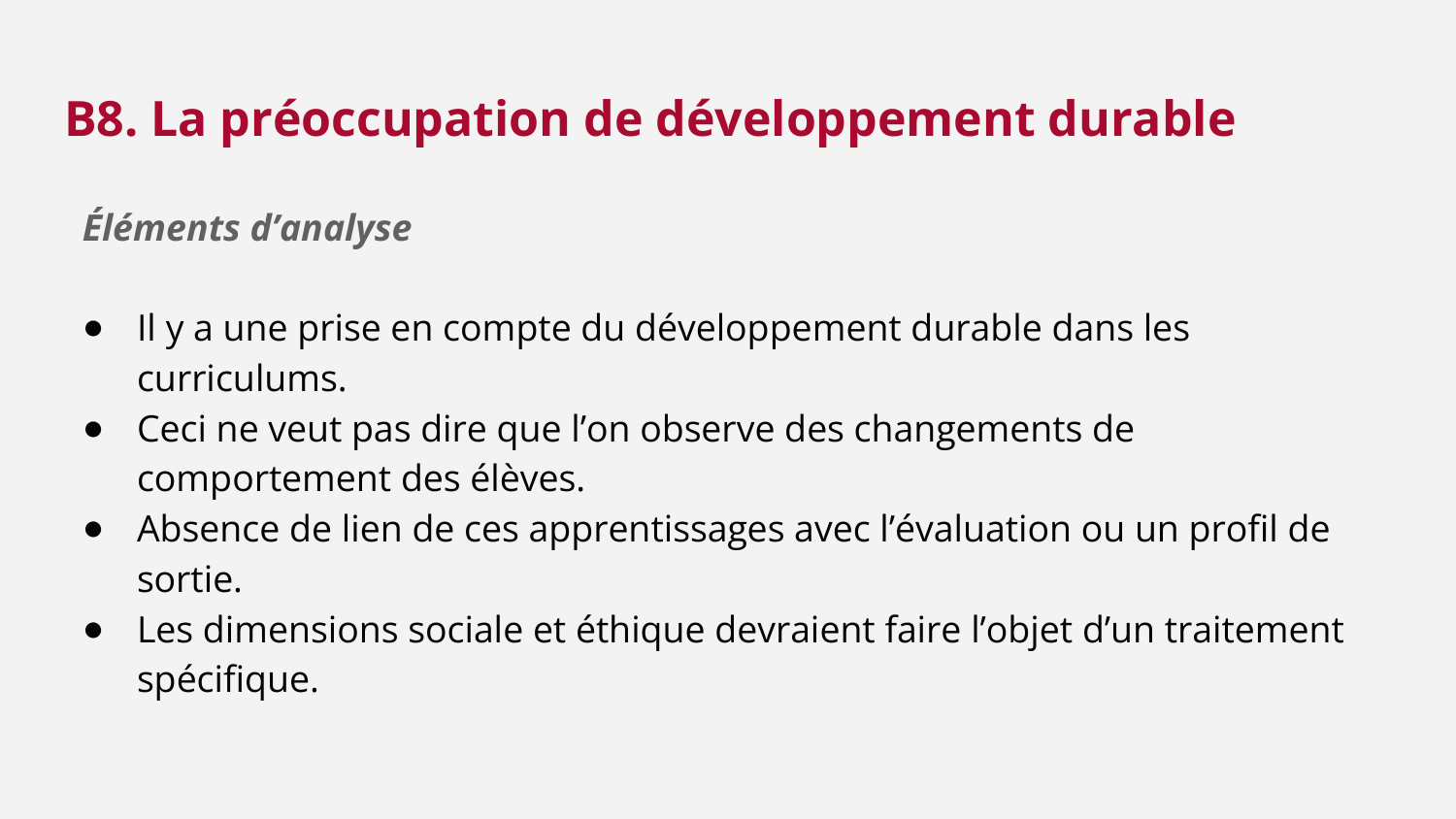

B8. La préoccupation de développement durable
Éléments d’analyse

Il y a une prise en compte du développement durable dans les curriculums.
Ceci ne veut pas dire que l’on observe des changements de comportement des élèves.
Absence de lien de ces apprentissages avec l’évaluation ou un profil de sortie.
Les dimensions sociale et éthique devraient faire l’objet d’un traitement spécifique.